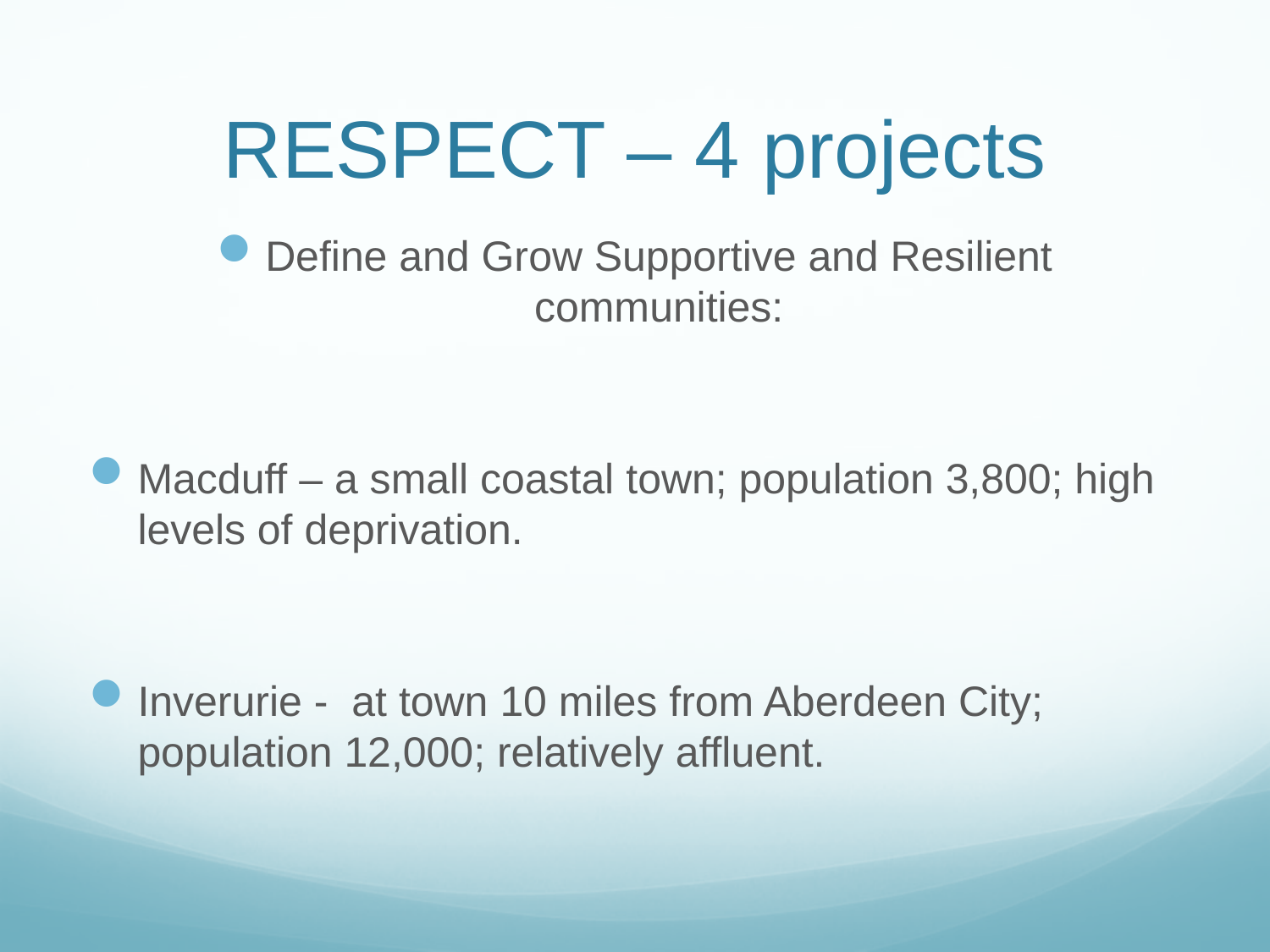

# RESPECT – 4 projects
Define and Grow Supportive and Resilient communities:

Macduff – a small coastal town; population 3,800; high levels of deprivation.

Inverurie -  at town 10 miles from Aberdeen City; population 12,000; relatively affluent.